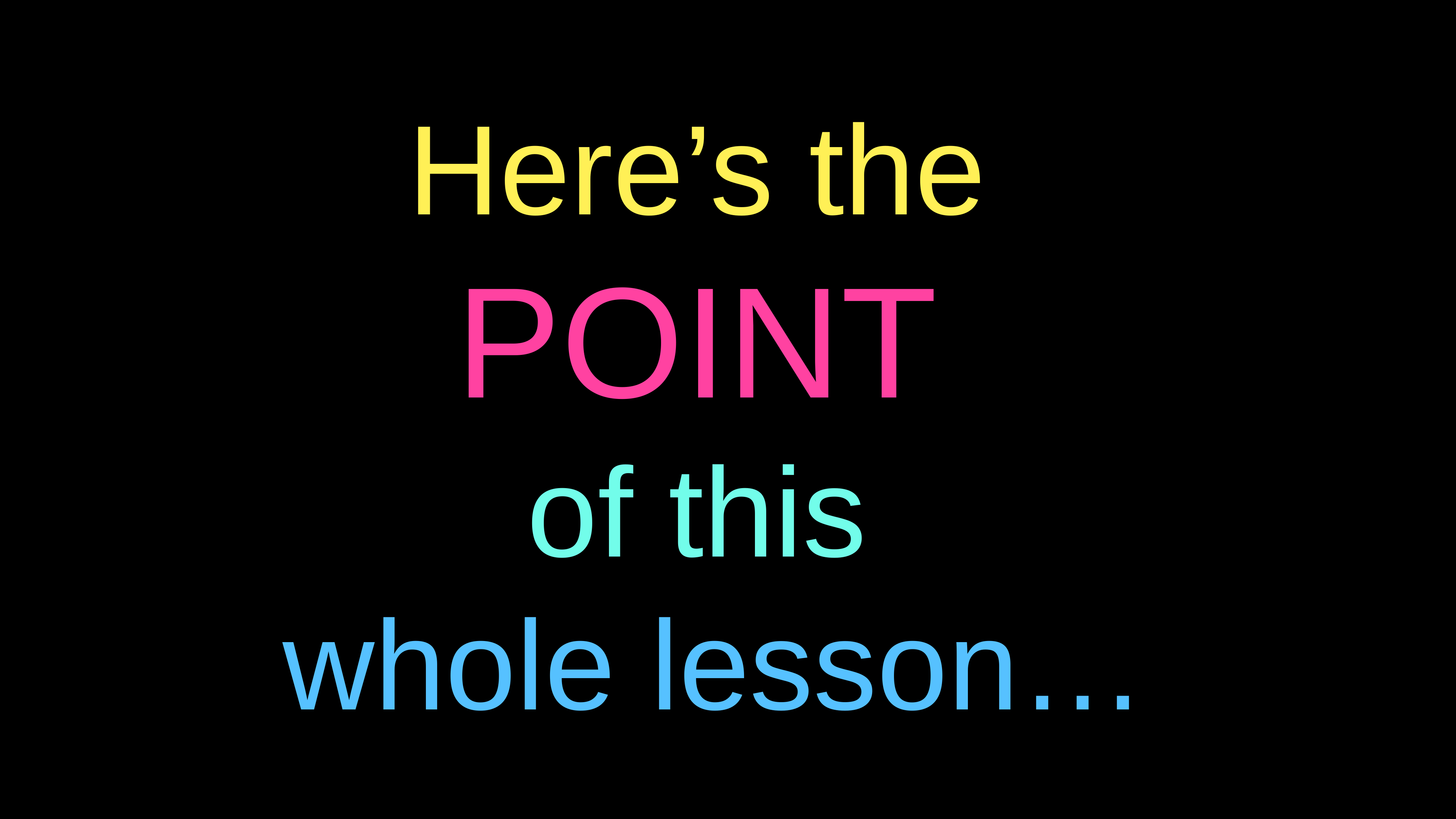

Here’s the
POINT
of this
whole lesson…